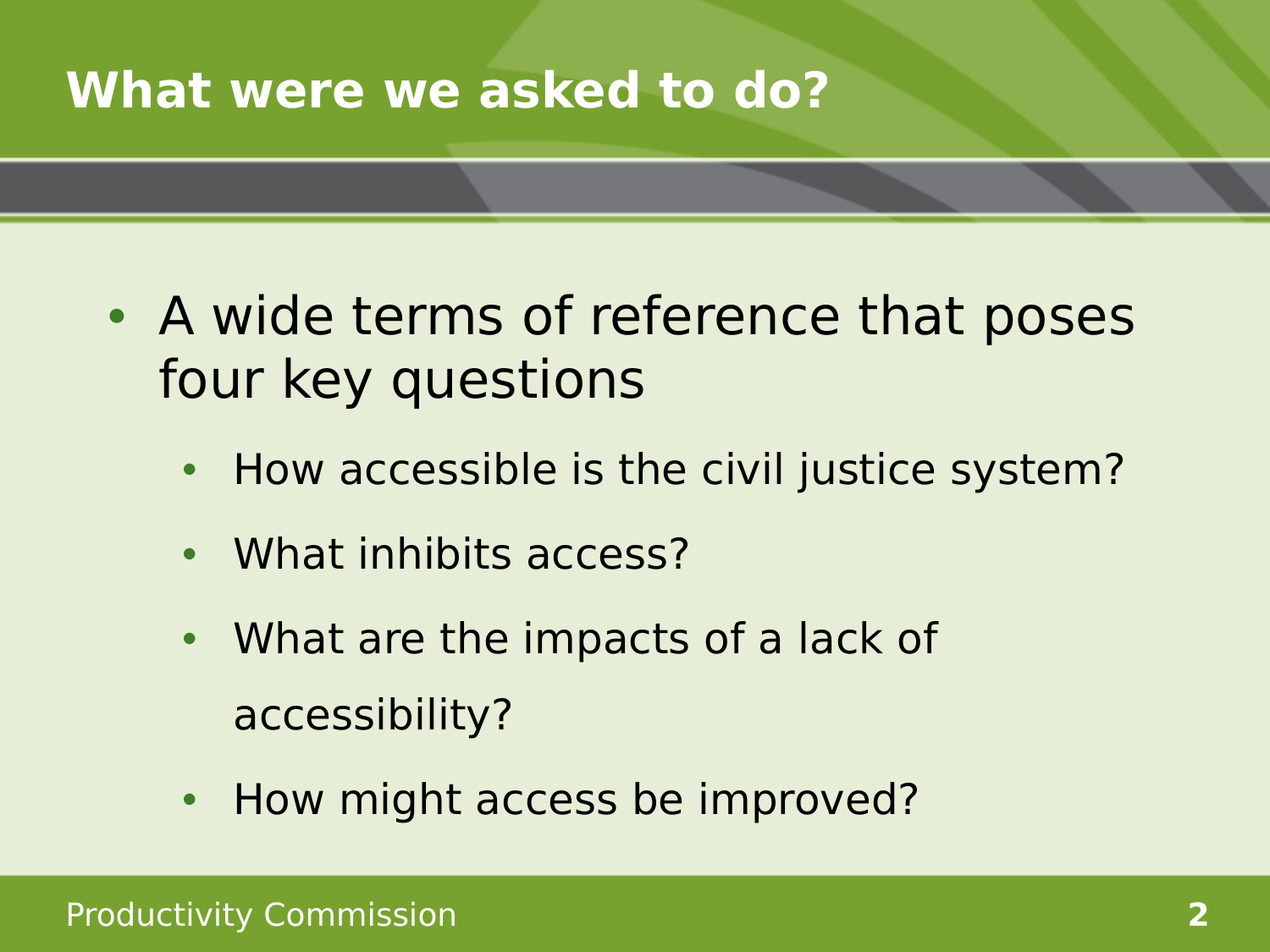

# What were we asked to do?
A wide terms of reference that poses four key questions
How accessible is the civil justice system?
What inhibits access?
What are the impacts of a lack of accessibility?
How might access be improved?